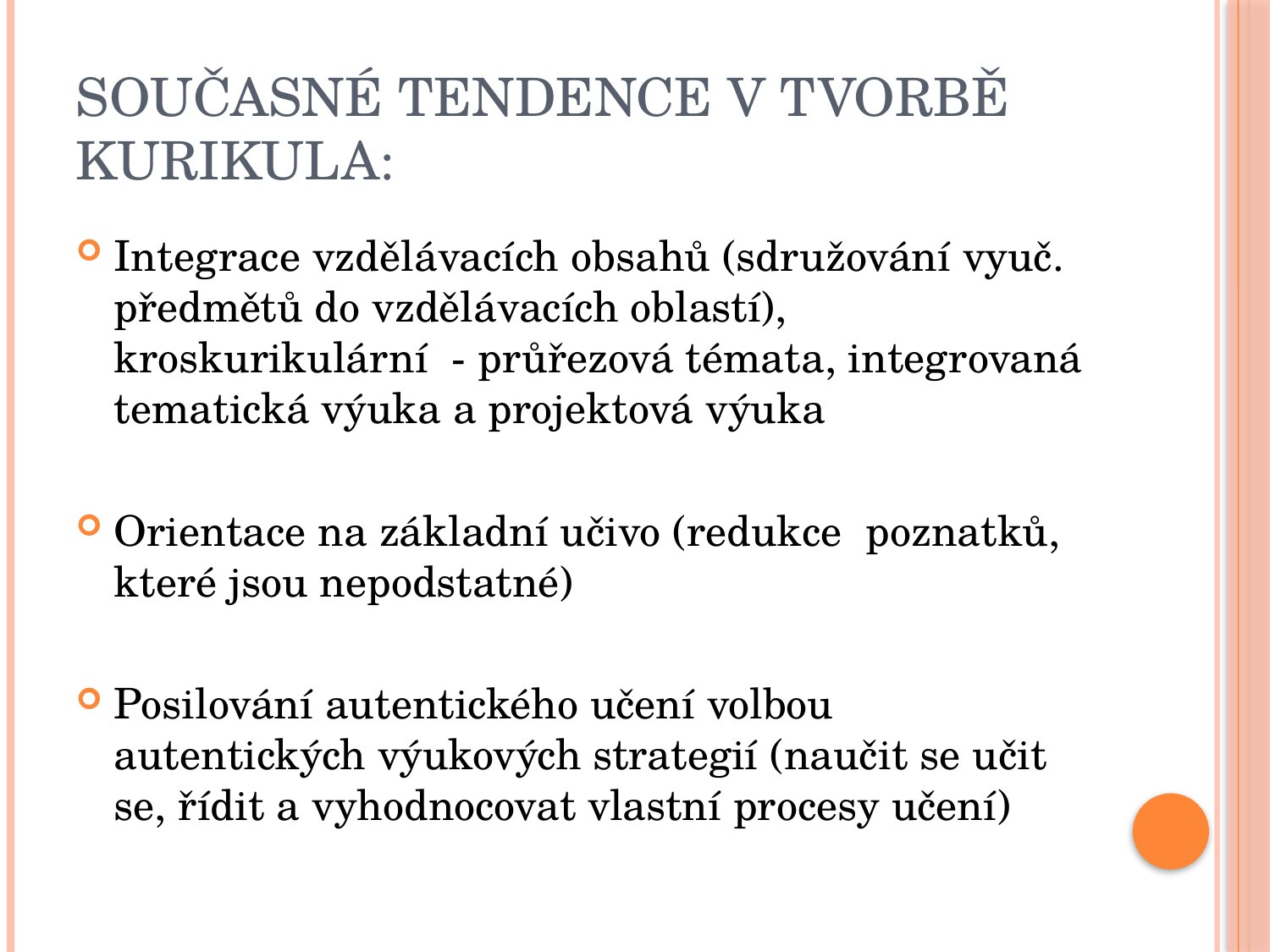

# Současné tendence v tvorbě kurikula:
Integrace vzdělávacích obsahů (sdružování vyuč. předmětů do vzdělávacích oblastí), kroskurikulární  - průřezová témata, integrovaná tematická výuka a projektová výuka

Orientace na základní učivo (redukce  poznatků, které jsou nepodstatné)

Posilování autentického učení volbou autentických výukových strategií (naučit se učit se, řídit a vyhodnocovat vlastní procesy učení)